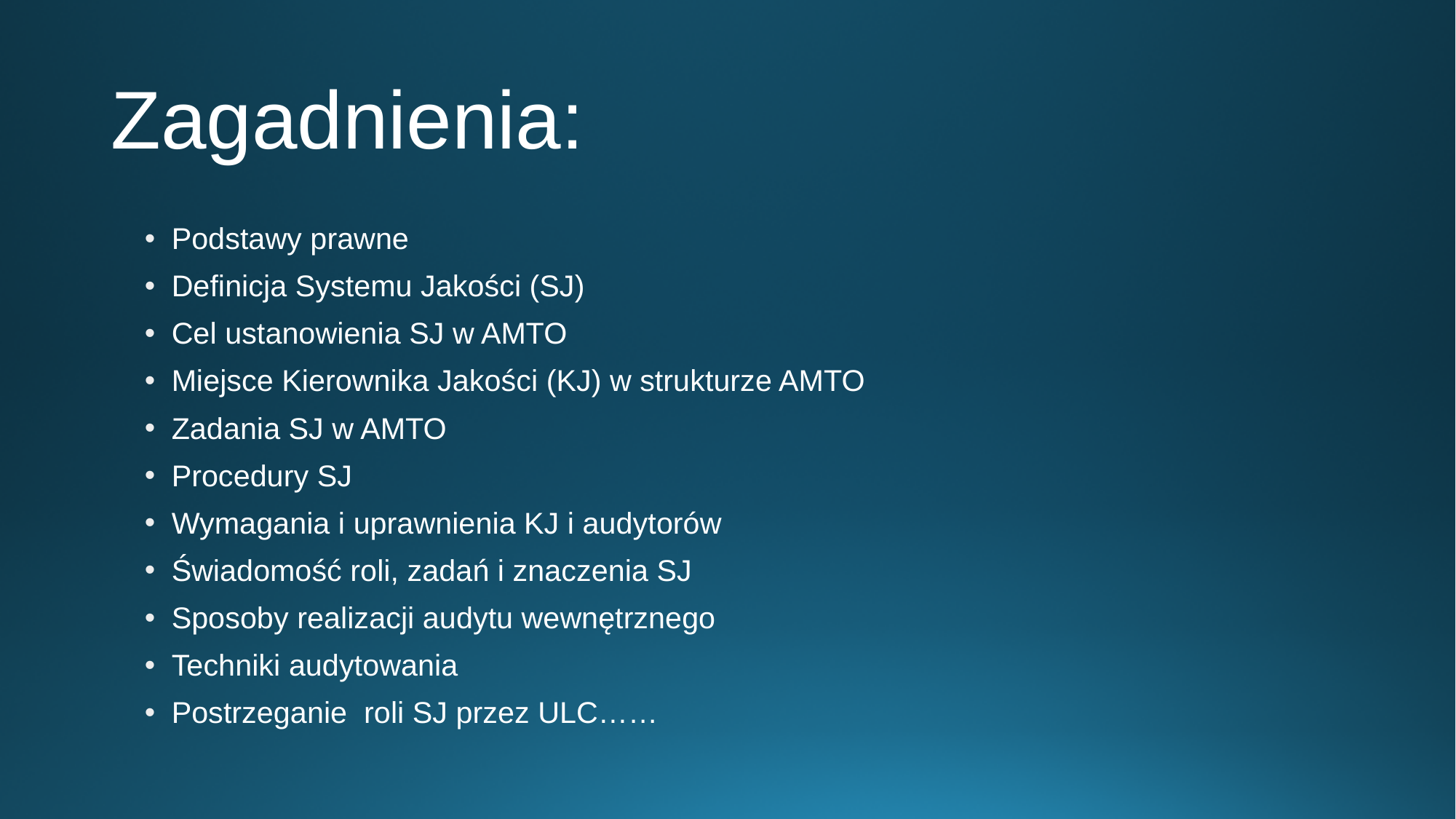

# Zagadnienia:
Podstawy prawne
Definicja Systemu Jakości (SJ)
Cel ustanowienia SJ w AMTO
Miejsce Kierownika Jakości (KJ) w strukturze AMTO
Zadania SJ w AMTO
Procedury SJ
Wymagania i uprawnienia KJ i audytorów
Świadomość roli, zadań i znaczenia SJ
Sposoby realizacji audytu wewnętrznego
Techniki audytowania
Postrzeganie  roli SJ przez ULC……